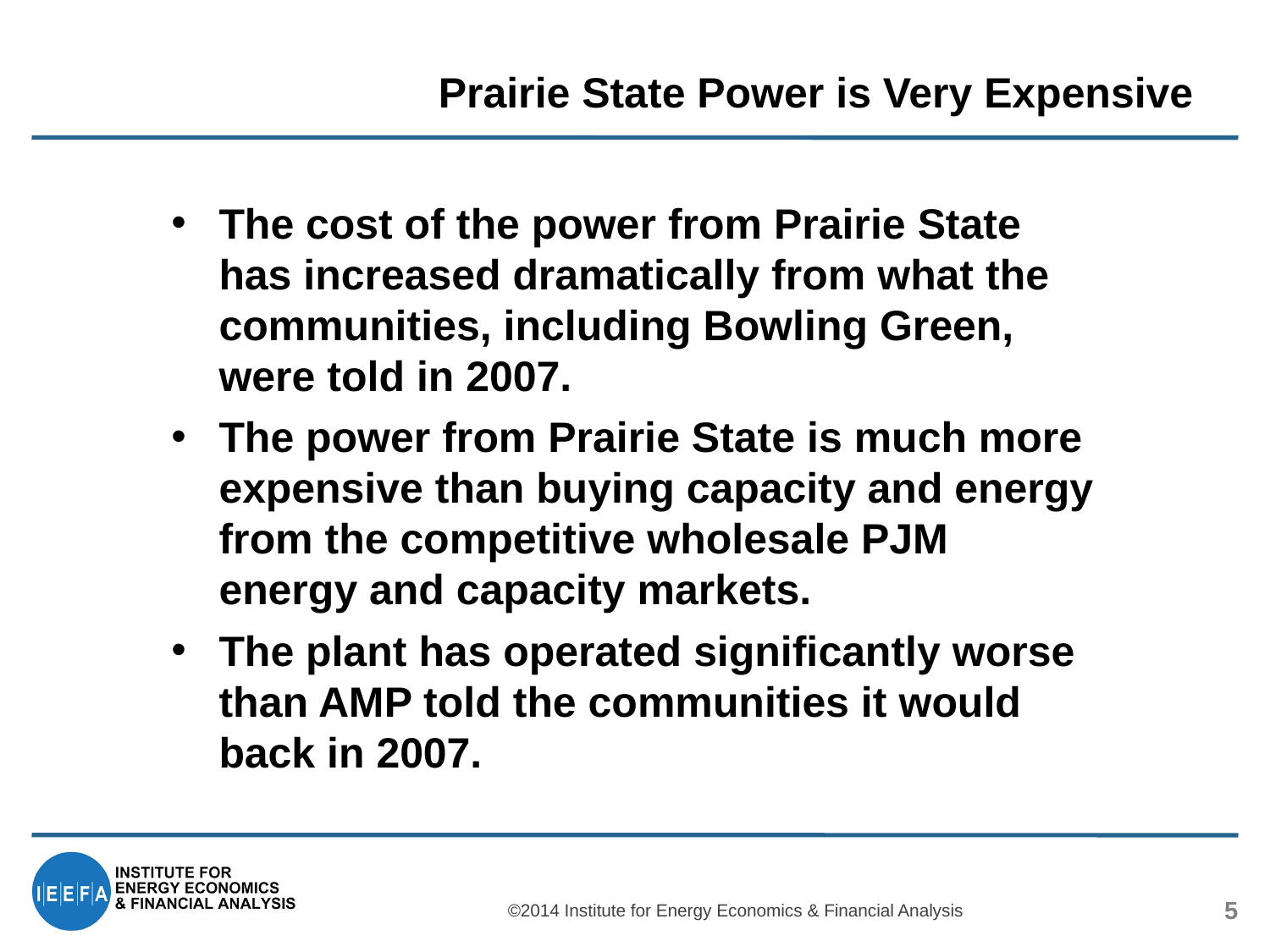

# Prairie State Power is Very Expensive
The cost of the power from Prairie State has increased dramatically from what the communities, including Bowling Green, were told in 2007.
The power from Prairie State is much more expensive than buying capacity and energy from the competitive wholesale PJM energy and capacity markets.
The plant has operated significantly worse than AMP told the communities it would back in 2007.

©2014 Institute for Energy Economics & Financial Analysis
5